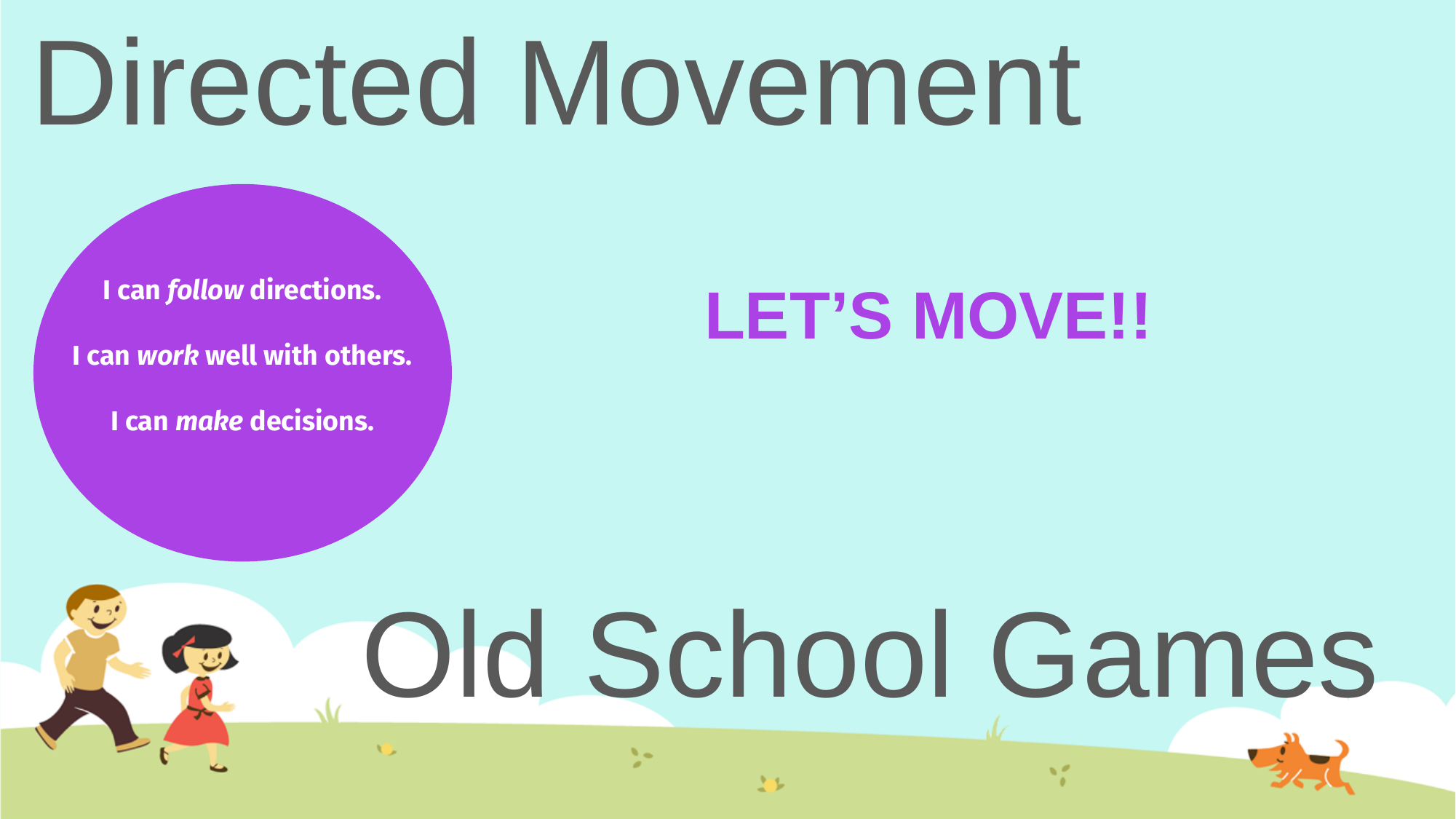

# Directed Movement

I can follow directions.

I can work well with others.

I can make decisions.
LET’S MOVE!!
Old School Games